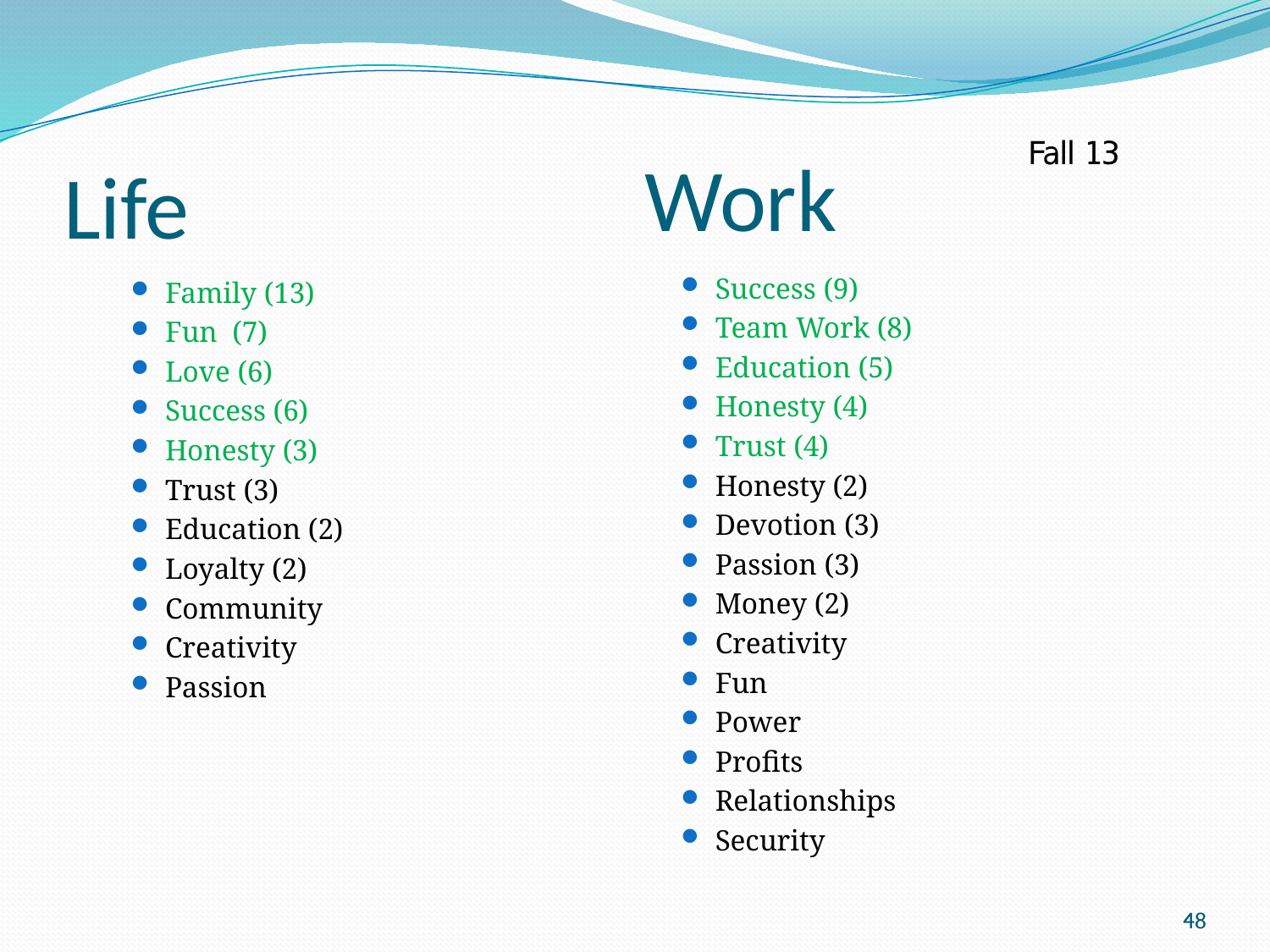

# Life
Fall 13
Work
Success (9)
Team Work (8)
Education (5)
Honesty (4)
Trust (4)
Honesty (2)
Devotion (3)
Passion (3)
Money (2)
Creativity
Fun
Power
Profits
Relationships
Security
Family (13)
Fun  (7)
Love (6)
Success (6)
Honesty (3)
Trust (3)
Education (2)
Loyalty (2)
Community
Creativity
Passion

48